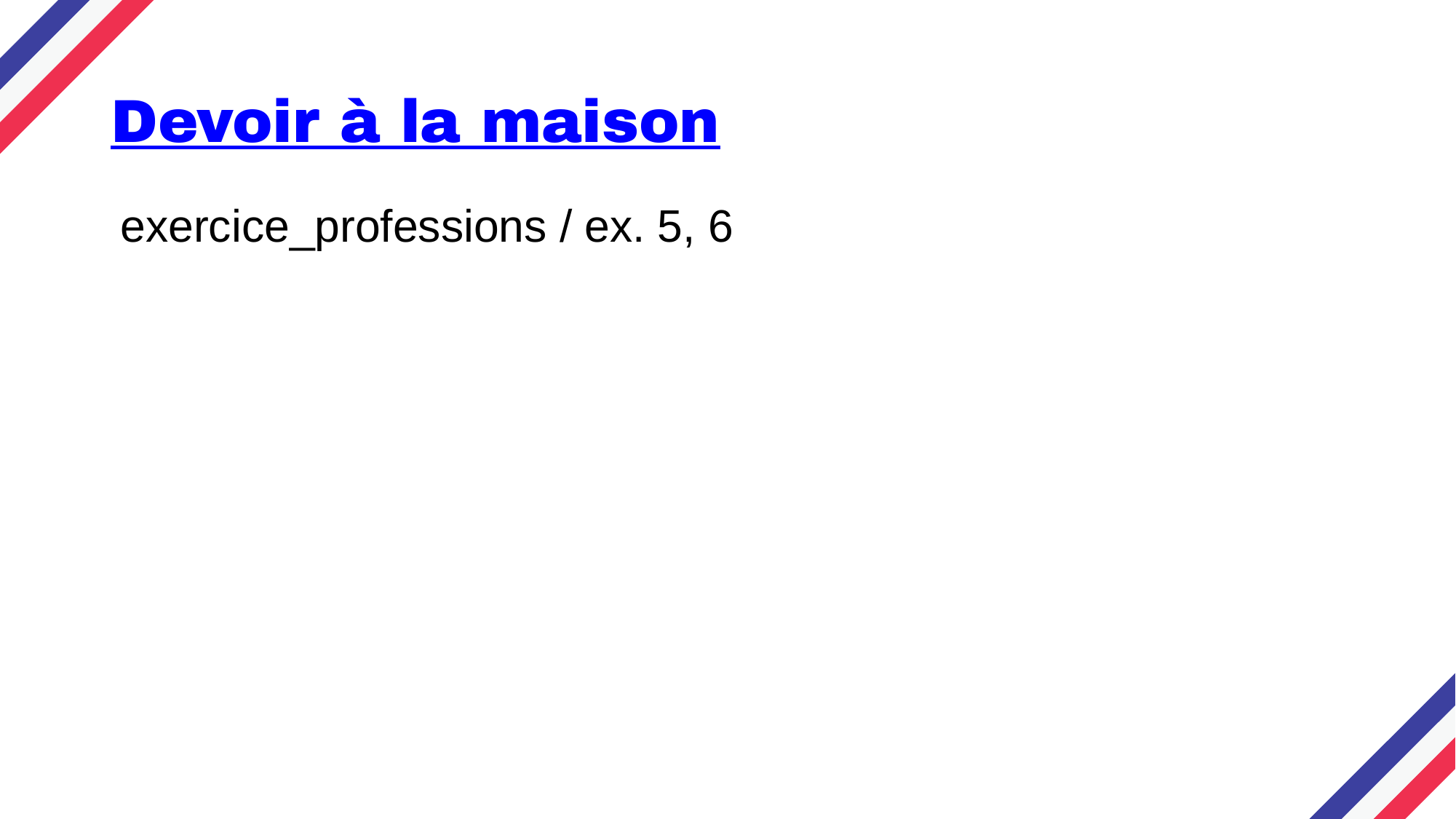

# Devoir à la maison
exercice_professions / ex. 5, 6